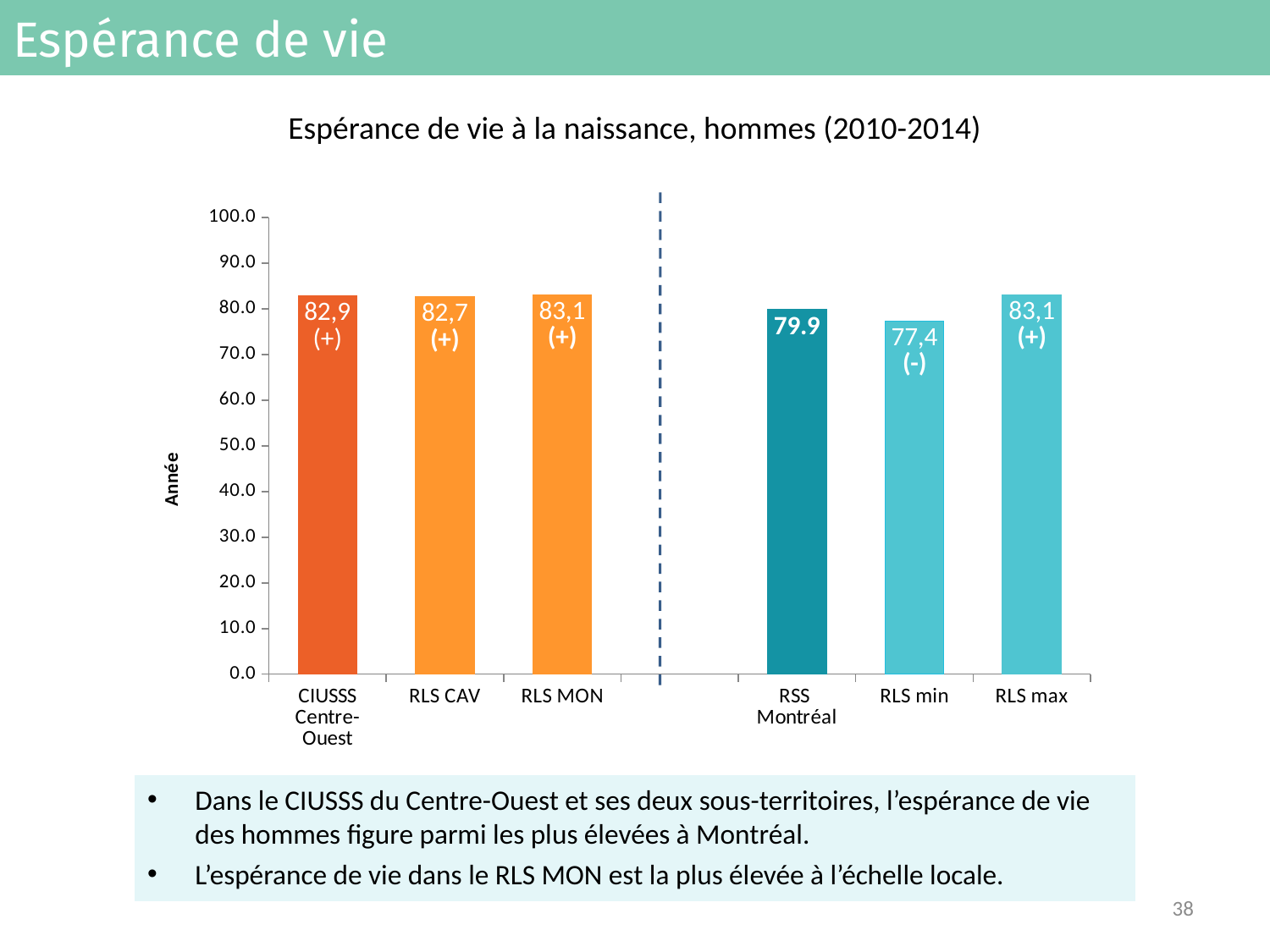

# Espérance de vie
Espérance de vie à la naissance, hommes (2010-2014)

### Chart

| Category |  |
|---|---|
| CIUSSS
Centre-Ouest | 82.9 |
| RLS CAV | 82.7 |
| RLS MON | 83.1 |
|  | None |
| RSS
Montréal | 79.9 |
| RLS min | 77.4 |
| RLS max | 83.1 |
Dans le CIUSSS du Centre-Ouest et ses deux sous-territoires, l’espérance de vie des hommes figure parmi les plus élevées à Montréal.
L’espérance de vie dans le RLS MON est la plus élevée à l’échelle locale.
38